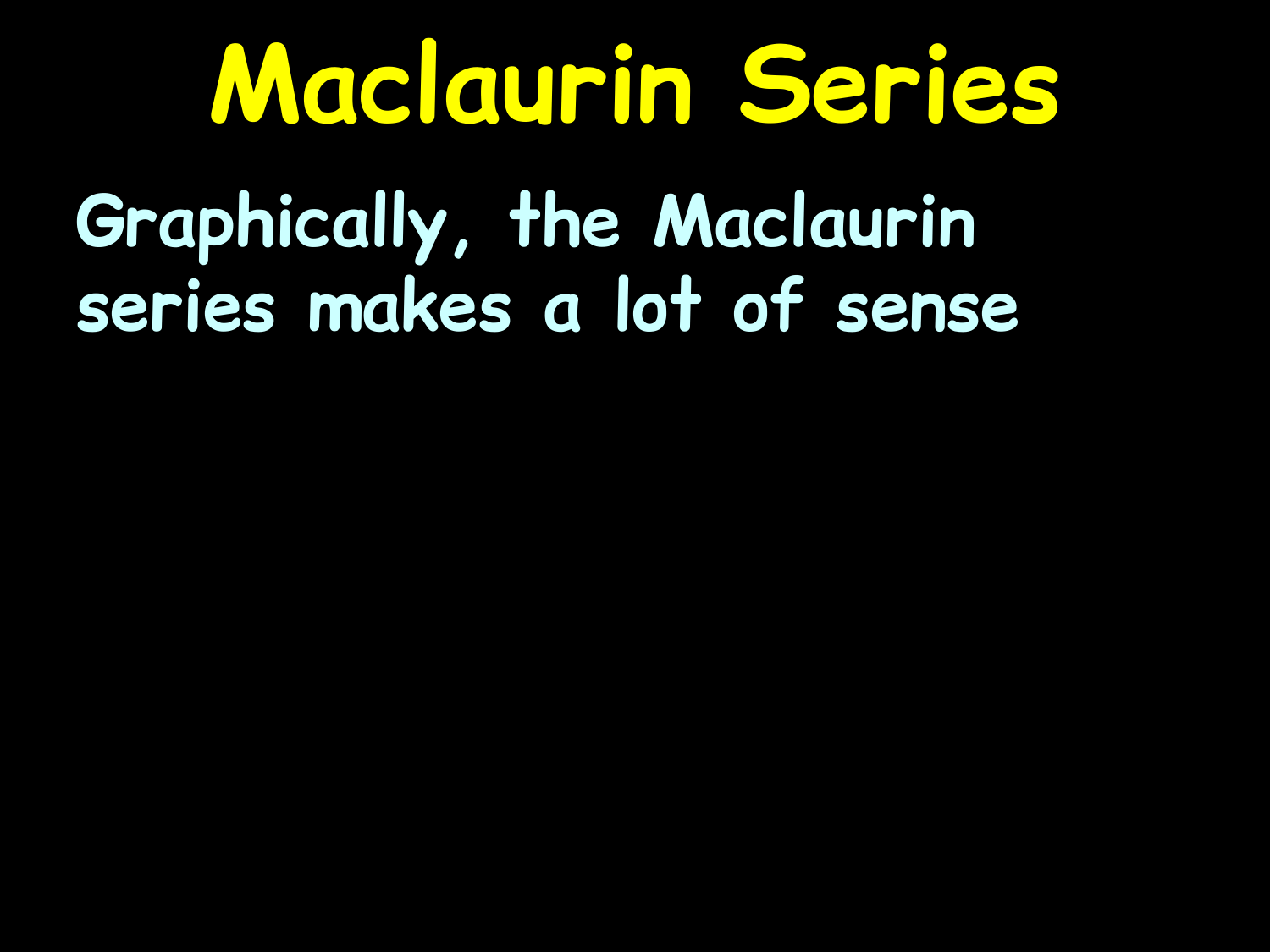

# Maclaurin Series

Graphically, the Maclaurin series makes a lot of sense